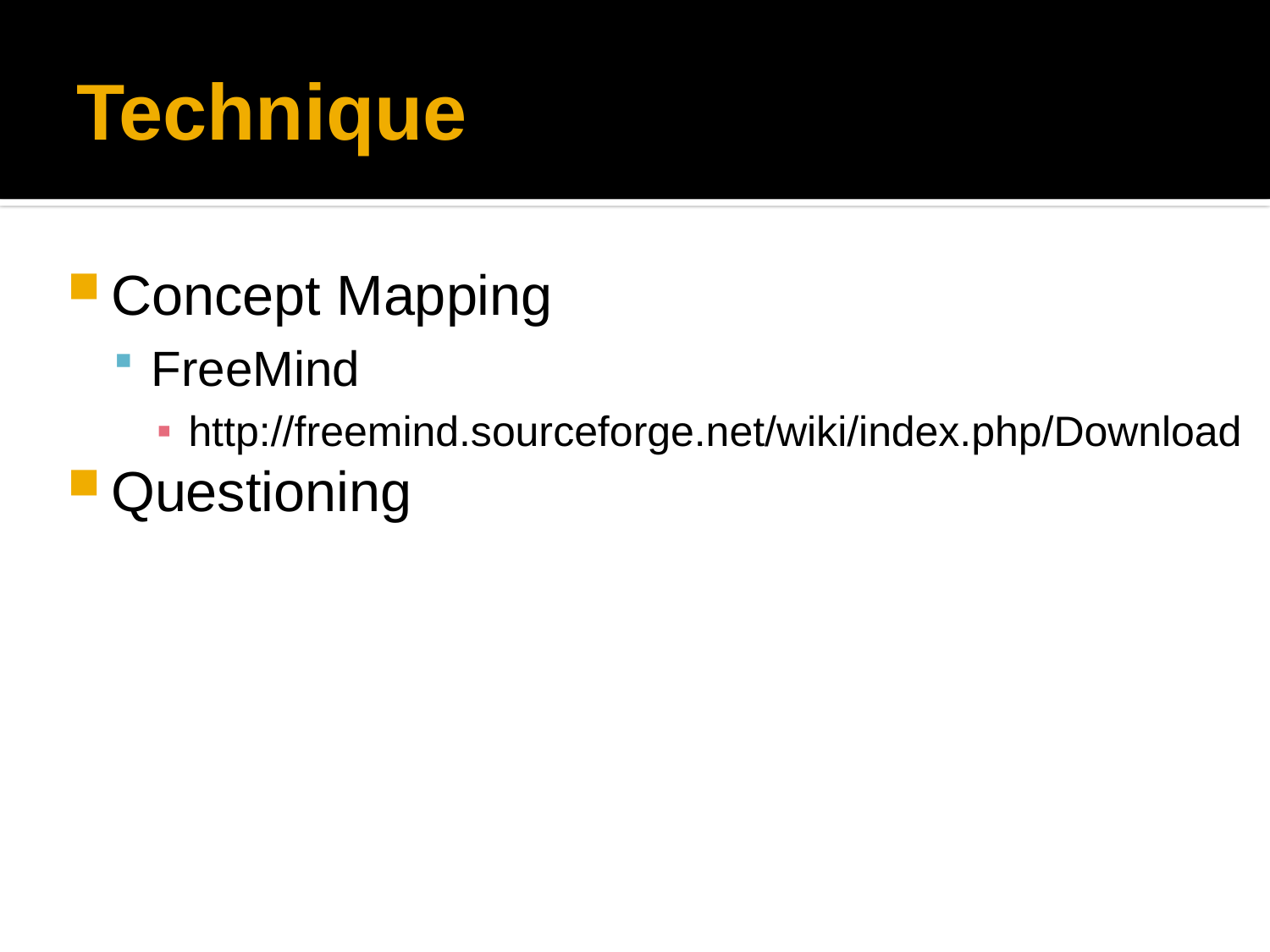

# Technique
Concept Mapping
FreeMind
http://freemind.sourceforge.net/wiki/index.php/Download
Questioning